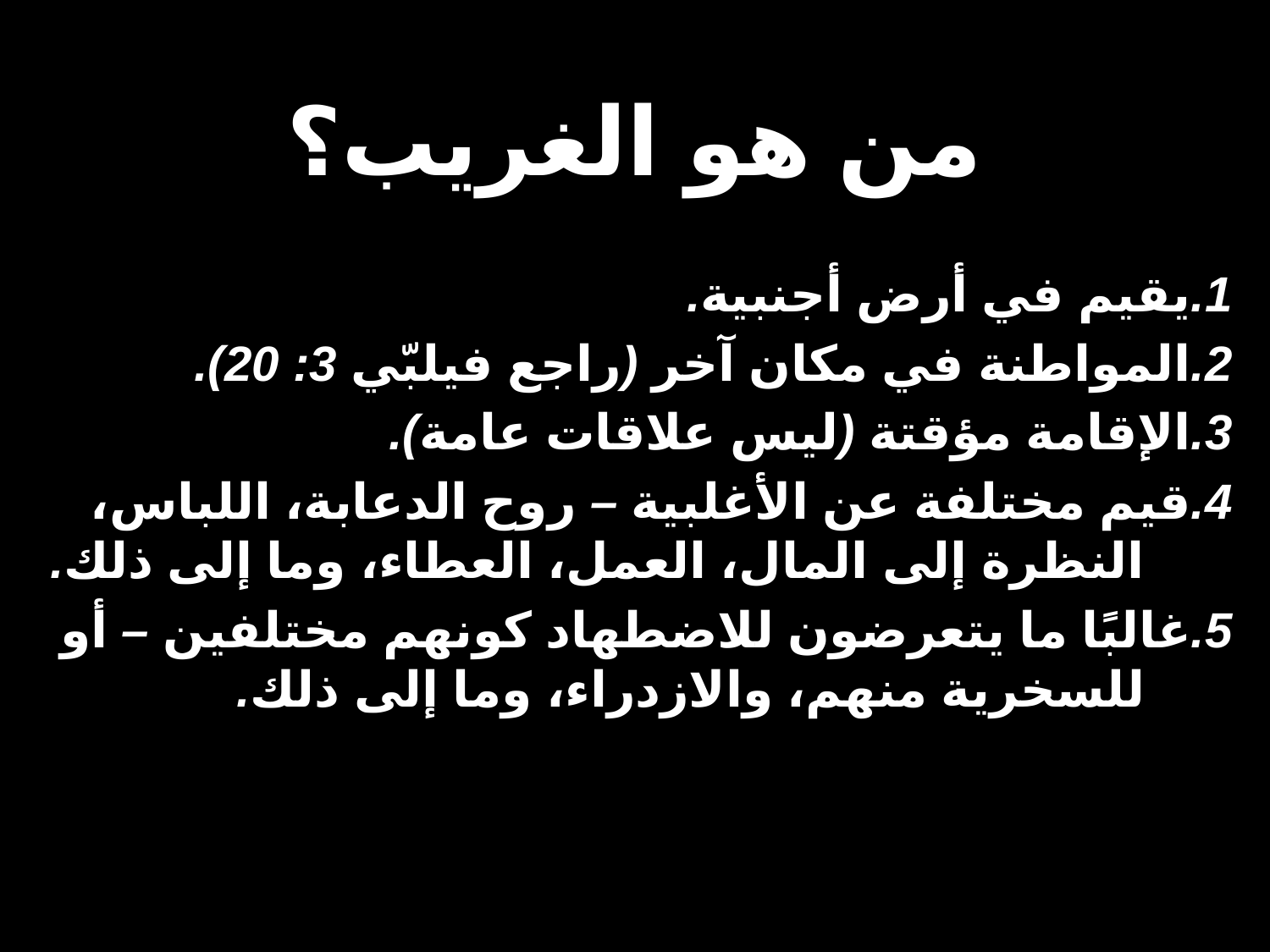

# من هو الغريب؟
1.	يقيم في أرض أجنبية.
2.	المواطنة في مكان آخر (راجع فيلبّي 3: 20).
3.	الإقامة مؤقتة (ليس علاقات عامة).
4.	قيم مختلفة عن الأغلبية – روح الدعابة، اللباس، النظرة إلى المال، العمل، العطاء، وما إلى ذلك.
5.	غالبًا ما يتعرضون للاضطهاد كونهم مختلفين – أو للسخرية منهم، والازدراء، وما إلى ذلك.